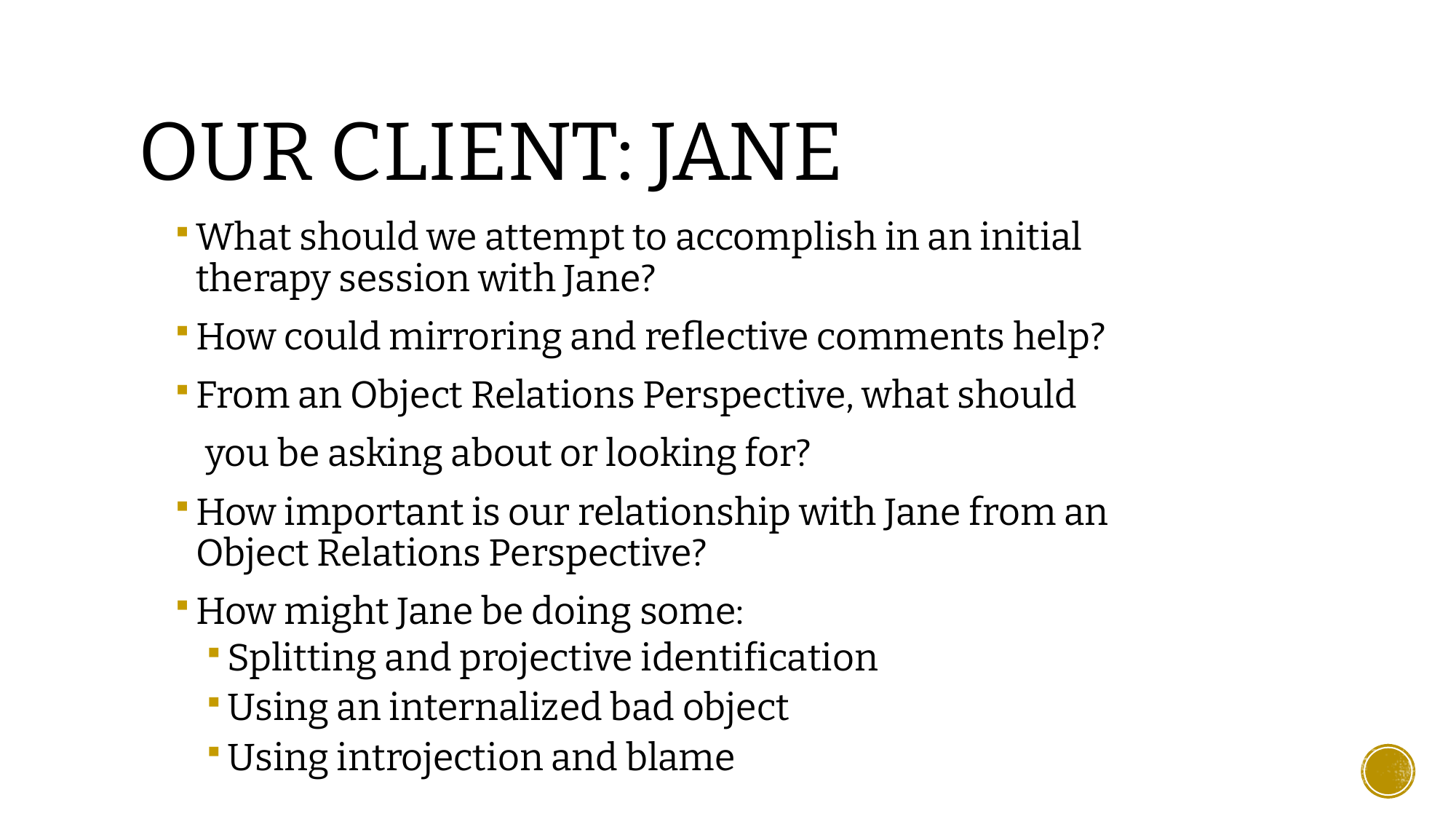

# Our Client: Jane
What should we attempt to accomplish in an initial therapy session with Jane?
How could mirroring and reflective comments help?
From an Object Relations Perspective, what should
    you be asking about or looking for?
How important is our relationship with Jane from an Object Relations Perspective?
How might Jane be doing some:
Splitting and projective identification
Using an internalized bad object
Using introjection and blame